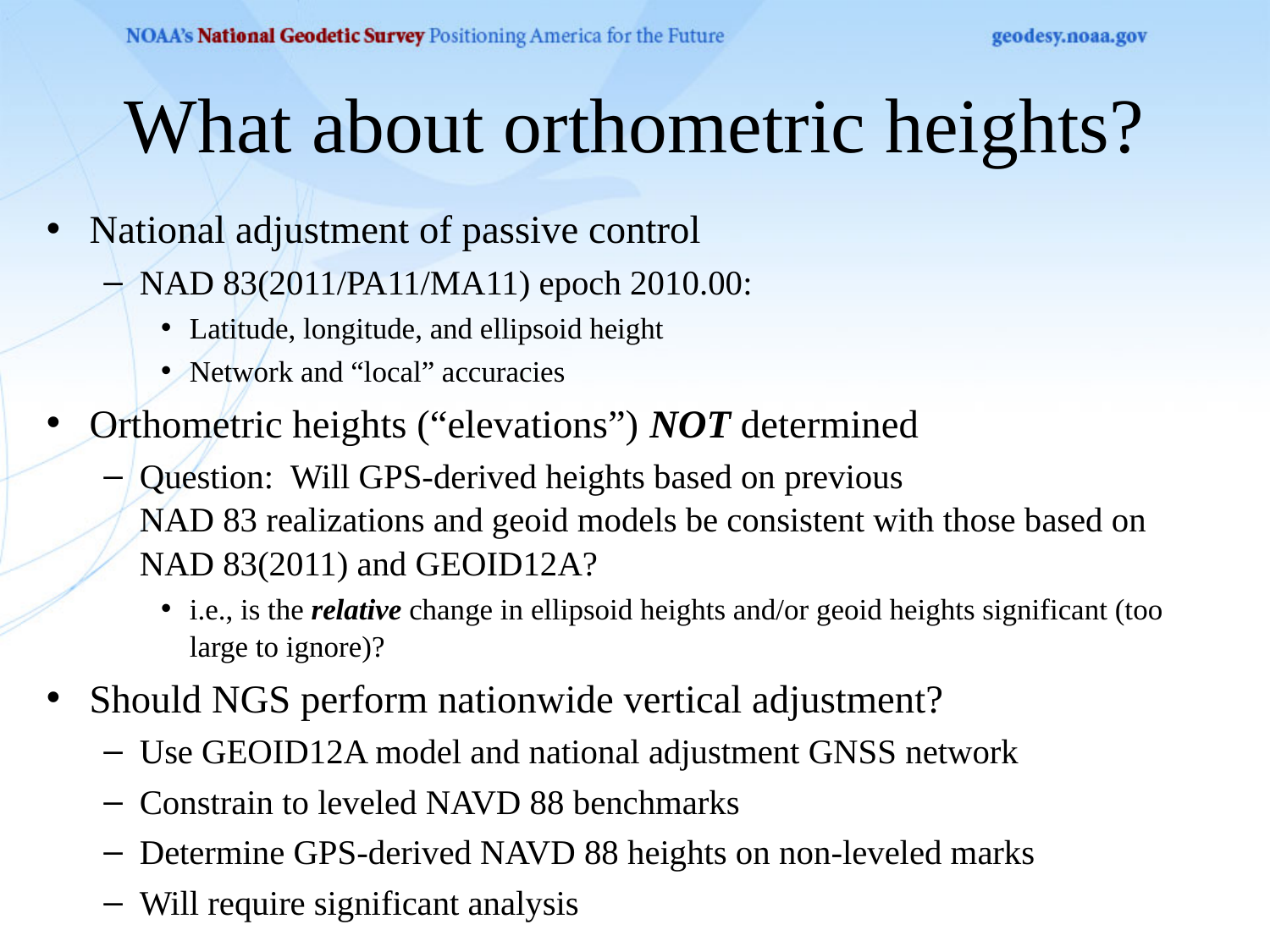

# What about orthometric heights?
National adjustment of passive control
NAD 83(2011/PA11/MA11) epoch 2010.00:
Latitude, longitude, and ellipsoid height
Network and “local” accuracies
Orthometric heights (“elevations”) NOT determined
Question:  Will GPS-derived heights based on previous
NAD 83 realizations and geoid models be consistent with those based on NAD 83(2011) and GEOID12A?
i.e., is the relative change in ellipsoid heights and/or geoid heights significant (too large to ignore)?
Should NGS perform nationwide vertical adjustment?
Use GEOID12A model and national adjustment GNSS network
Constrain to leveled NAVD 88 benchmarks
Determine GPS-derived NAVD 88 heights on non-leveled marks
Will require significant analysis